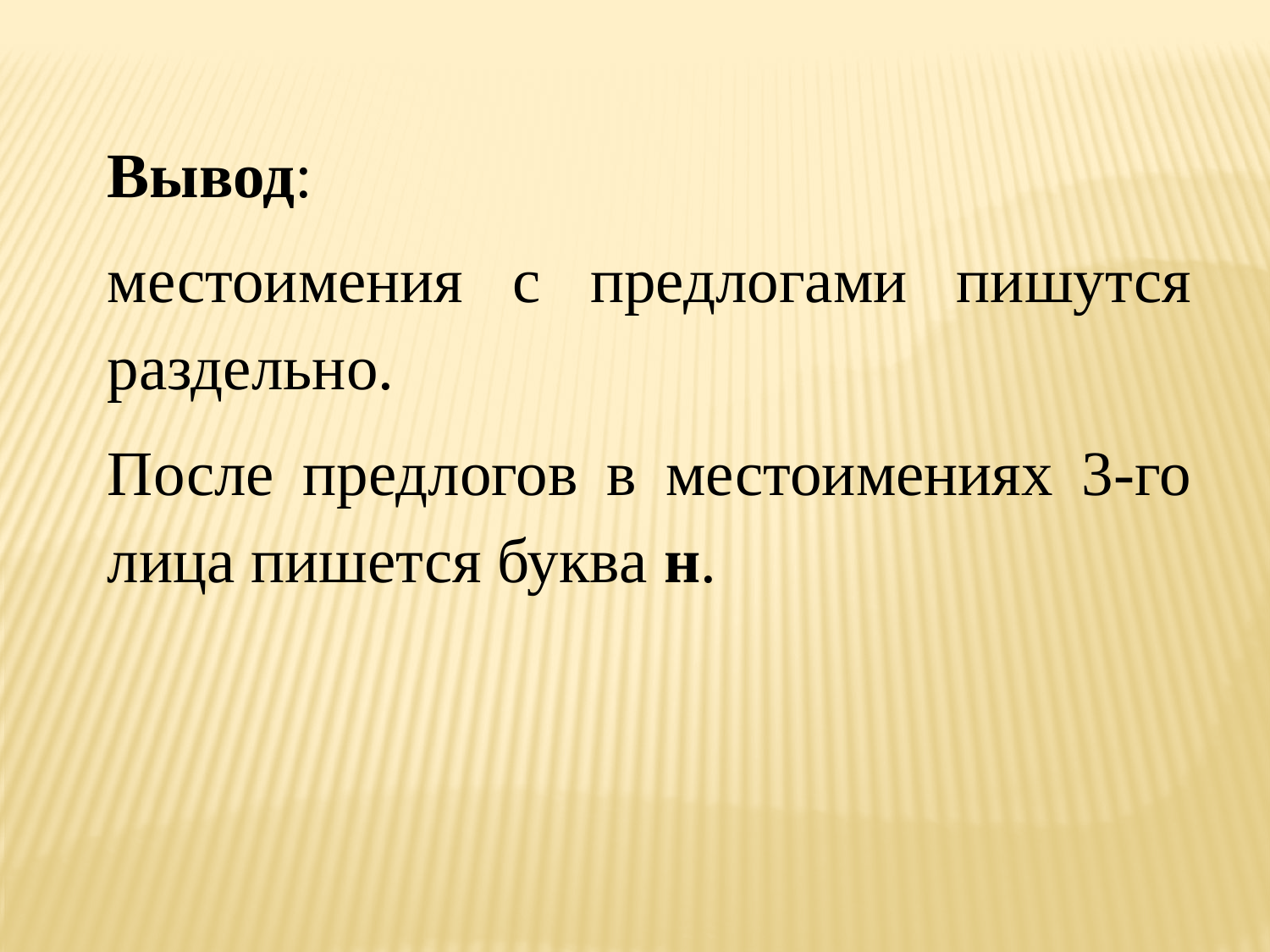

Вывод:
местоимения с предлогами пишутся раздельно.
После предлогов в местоимениях 3-го лица пишется буква н.